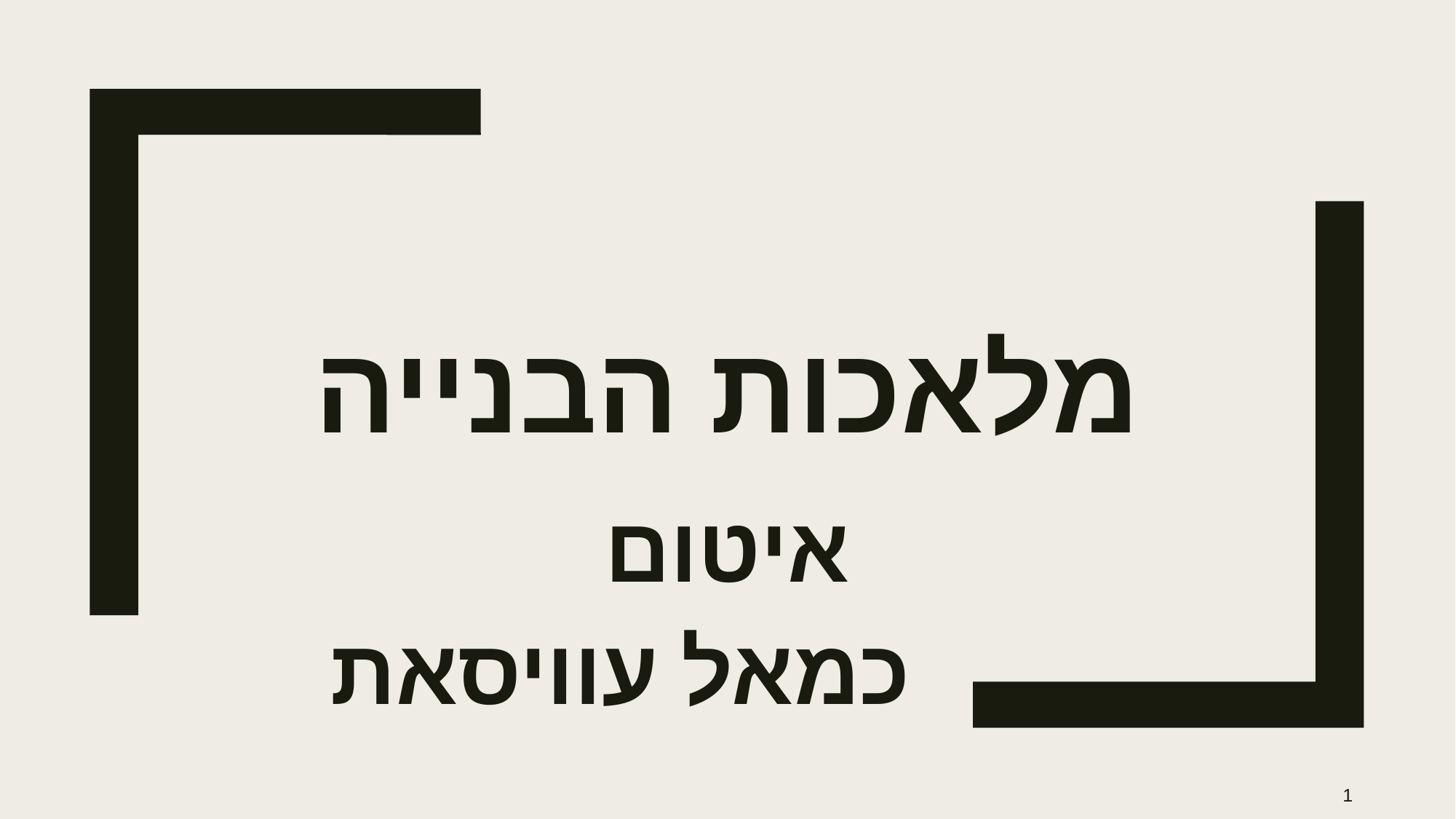

# מלאכות הבנייה
איטום
כמאל עוויסאת
1